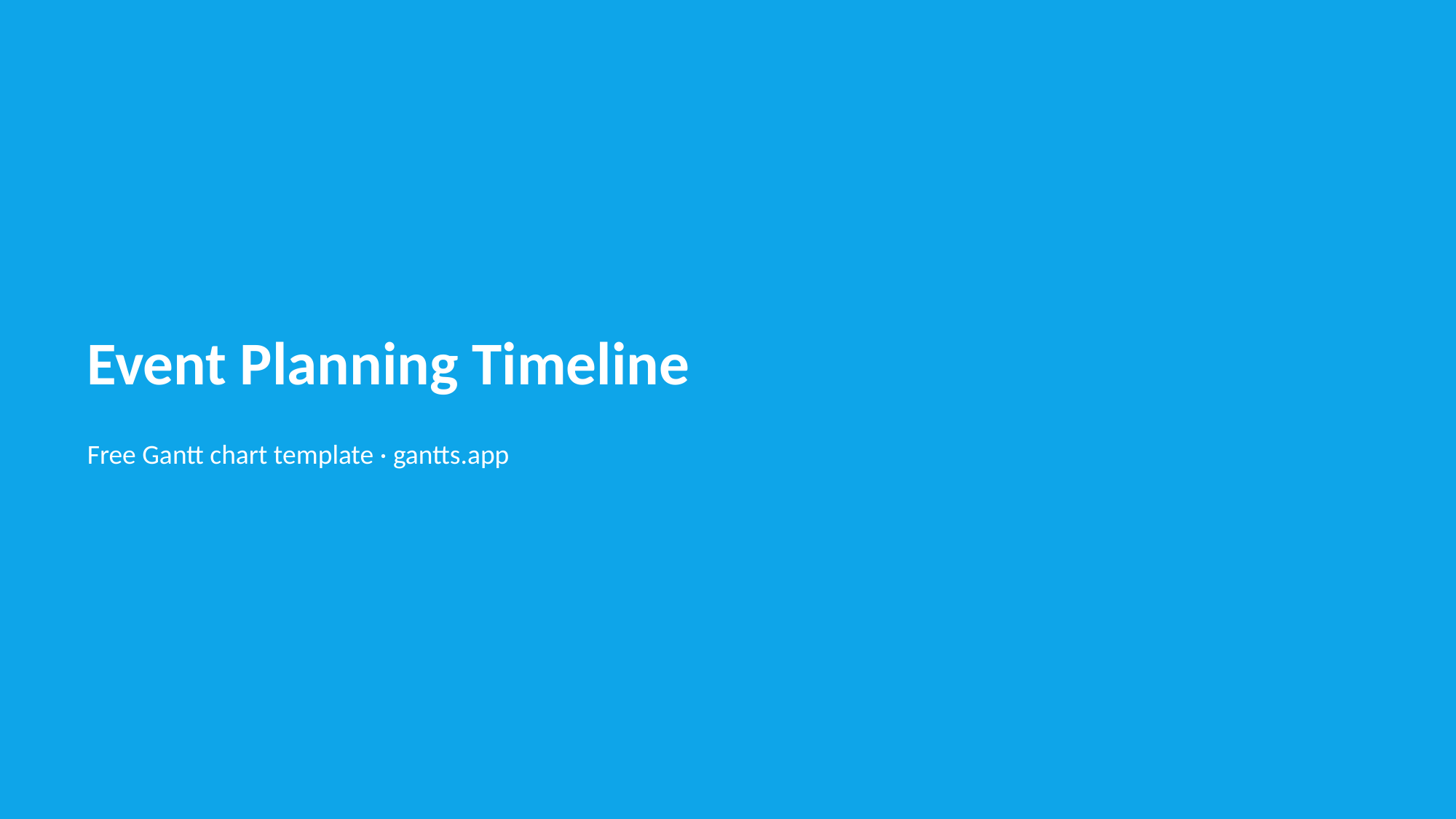

Event Planning Timeline
Free Gantt chart template · gantts.app